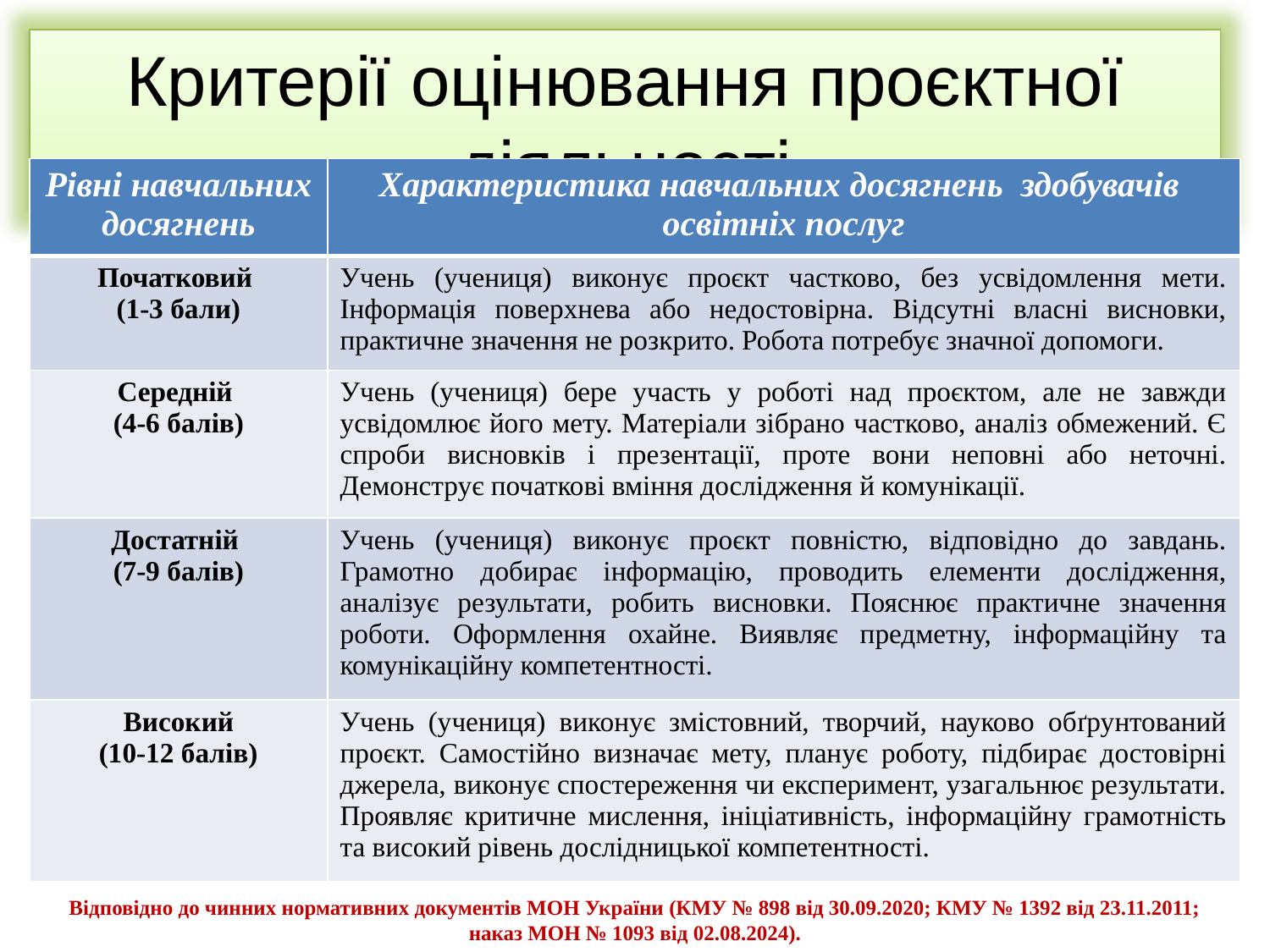

Критерії оцінювання проєктної діяльності
| Рівні навчальних досягнень | Характеристика навчальних досягнень здобувачів освітніх послуг |
| --- | --- |
| Початковий (1-3 бали) | Учень (учениця) виконує проєкт частково, без усвідомлення мети. Інформація поверхнева або недостовірна. Відсутні власні висновки, практичне значення не розкрито. Робота потребує значної допомоги. |
| Середній (4-6 балів) | Учень (учениця) бере участь у роботі над проєктом, але не завжди усвідомлює його мету. Матеріали зібрано частково, аналіз обмежений. Є спроби висновків і презентації, проте вони неповні або неточні. Демонструє початкові вміння дослідження й комунікації. |
| Достатній (7-9 балів) | Учень (учениця) виконує проєкт повністю, відповідно до завдань. Грамотно добирає інформацію, проводить елементи дослідження, аналізує результати, робить висновки. Пояснює практичне значення роботи. Оформлення охайне. Виявляє предметну, інформаційну та комунікаційну компетентності. |
| Високий (10-12 балів) | Учень (учениця) виконує змістовний, творчий, науково обґрунтований проєкт. Самостійно визначає мету, планує роботу, підбирає достовірні джерела, виконує спостереження чи експеримент, узагальнює результати. Проявляє критичне мислення, ініціативність, інформаційну грамотність та високий рівень дослідницької компетентності. |
Відповідно до чинних нормативних документів МОН України (КМУ № 898 від 30.09.2020; КМУ № 1392 від 23.11.2011; наказ МОН № 1093 від 02.08.2024).